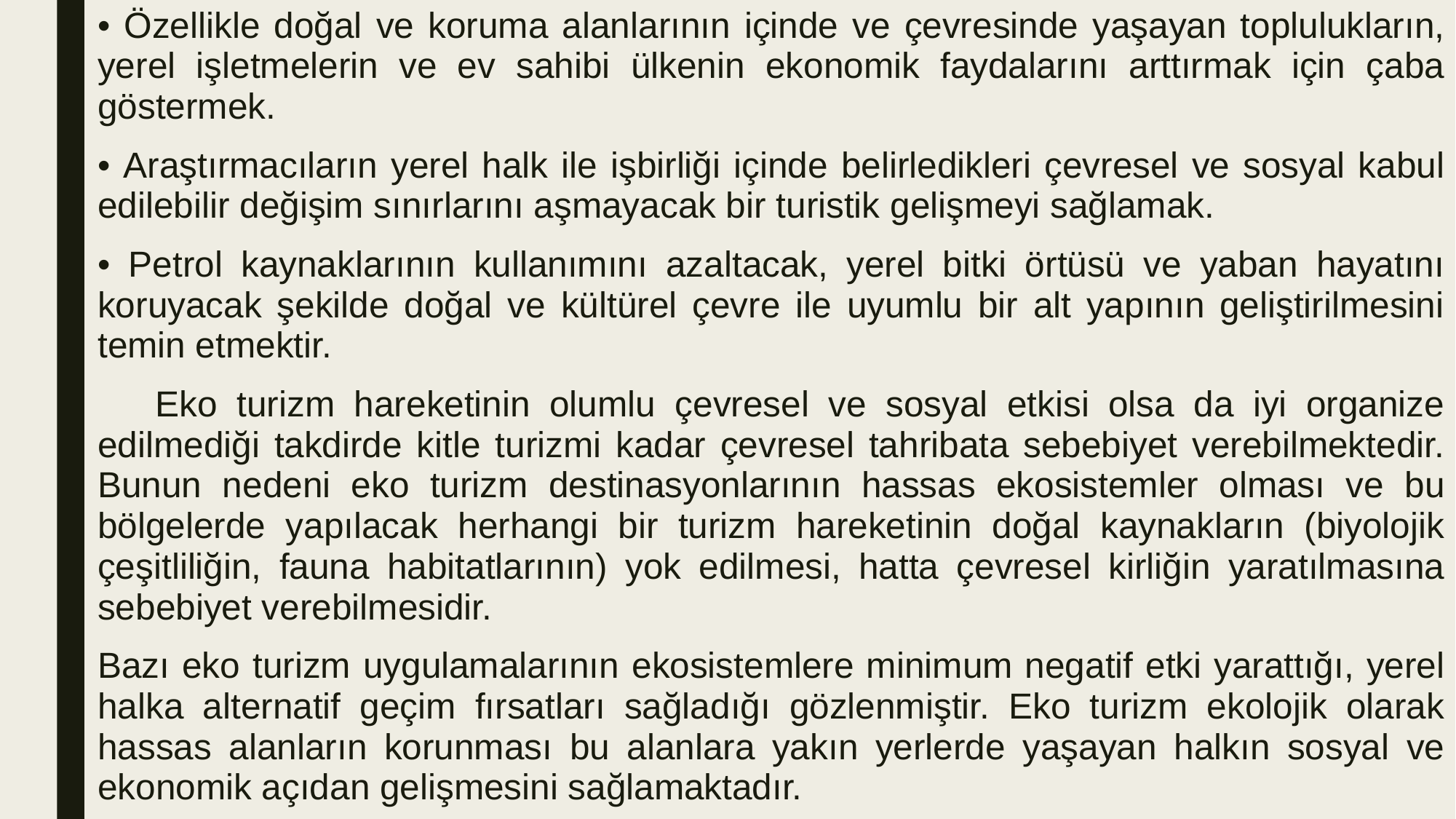

• Özellikle doğal ve koruma alanlarının içinde ve çevresinde yaşayan toplulukların, yerel işletmelerin ve ev sahibi ülkenin ekonomik faydalarını arttırmak için çaba göstermek.
• Araştırmacıların yerel halk ile işbirliği içinde belirledikleri çevresel ve sosyal kabul edilebilir değişim sınırlarını aşmayacak bir turistik gelişmeyi sağlamak.
• Petrol kaynaklarının kullanımını azaltacak, yerel bitki örtüsü ve yaban hayatını koruyacak şekilde doğal ve kültürel çevre ile uyumlu bir alt yapının geliştirilmesini temin etmektir.
   Eko turizm hareketinin olumlu çevresel ve sosyal etkisi olsa da iyi organize edilmediği takdirde kitle turizmi kadar çevresel tahribata sebebiyet verebilmektedir. Bunun nedeni eko turizm destinasyonlarının hassas ekosistemler olması ve bu bölgelerde yapılacak herhangi bir turizm hareketinin doğal kaynakların (biyolojik çeşitliliğin, fauna habitatlarının) yok edilmesi, hatta çevresel kirliğin yaratılmasına sebebiyet verebilmesidir.
Bazı eko turizm uygulamalarının ekosistemlere minimum negatif etki yarattığı, yerel halka alternatif geçim fırsatları sağladığı gözlenmiştir. Eko turizm ekolojik olarak hassas alanların korunması bu alanlara yakın yerlerde yaşayan halkın sosyal ve ekonomik açıdan gelişmesini sağlamaktadır.